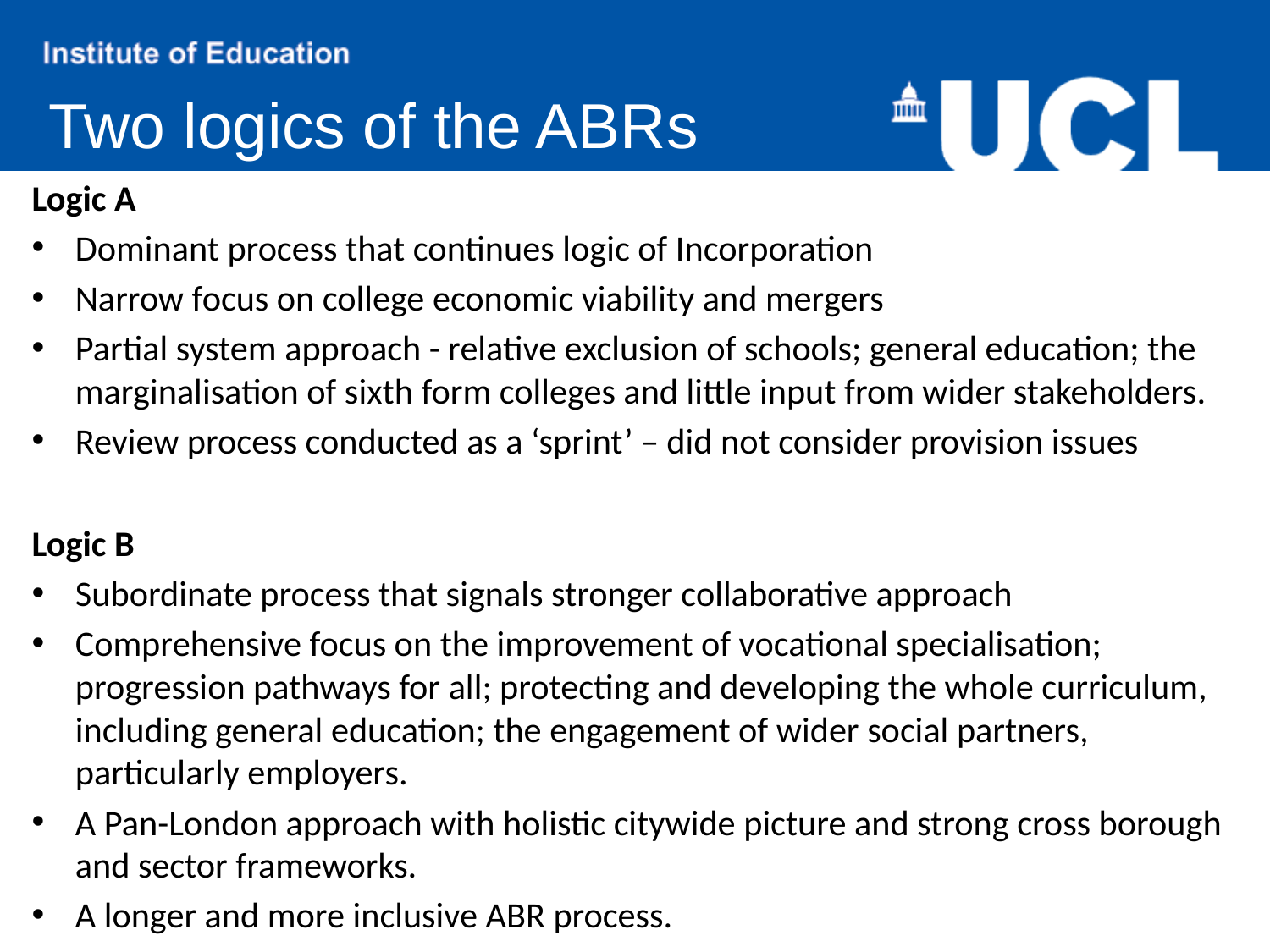

Two logics of the ABRs
Logic A
Dominant process that continues logic of Incorporation
Narrow focus on college economic viability and mergers
Partial system approach - relative exclusion of schools; general education; the marginalisation of sixth form colleges and little input from wider stakeholders.
Review process conducted as a ‘sprint’ – did not consider provision issues

Logic B
Subordinate process that signals stronger collaborative approach
Comprehensive focus on the improvement of vocational specialisation; progression pathways for all; protecting and developing the whole curriculum, including general education; the engagement of wider social partners, particularly employers.
A Pan-London approach with holistic citywide picture and strong cross borough and sector frameworks.
A longer and more inclusive ABR process.